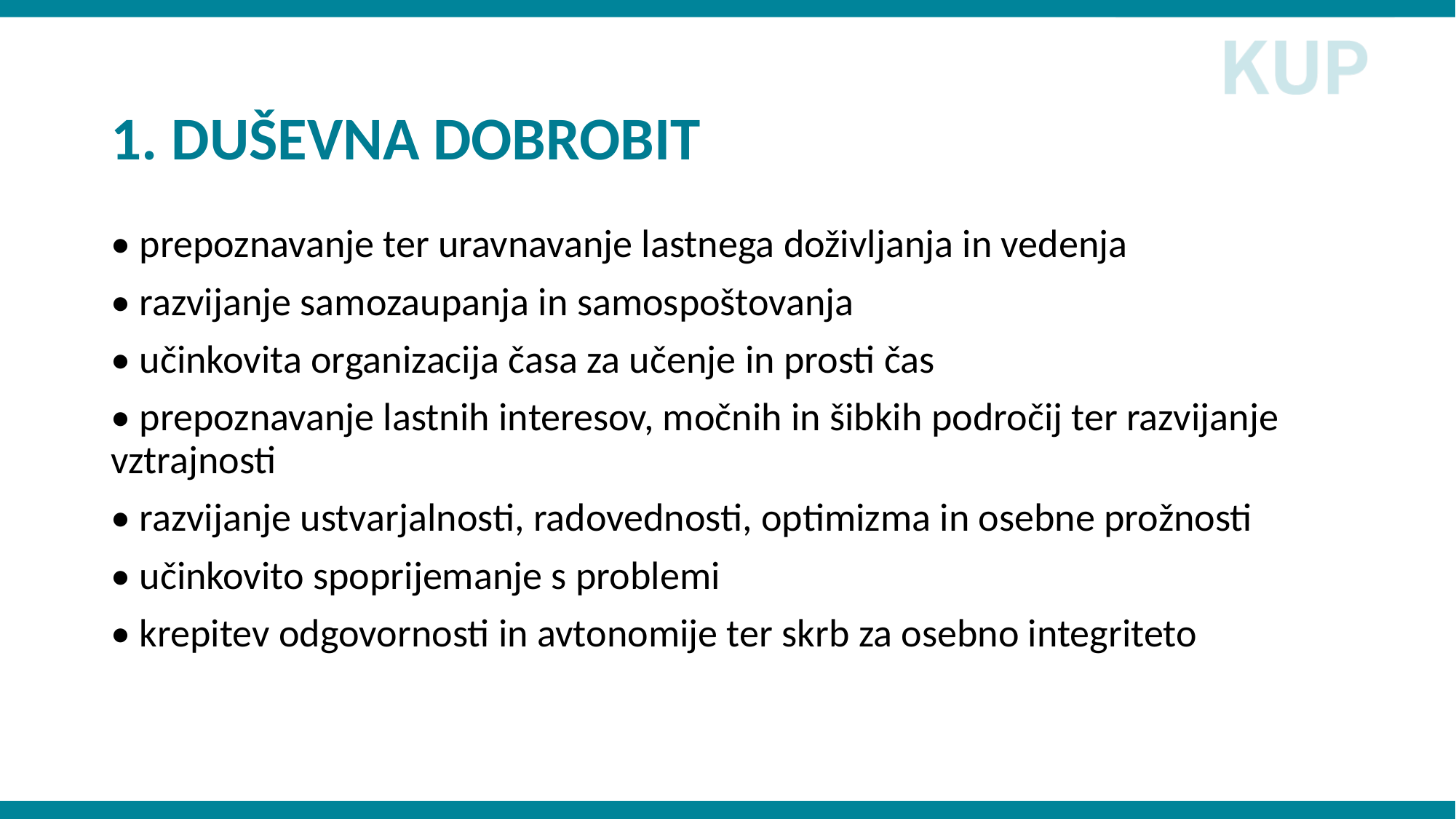

# 1. DUŠEVNA DOBROBIT
• prepoznavanje ter uravnavanje lastnega doživljanja in vedenja
• razvijanje samozaupanja in samospoštovanja
• učinkovita organizacija časa za učenje in prosti čas
• prepoznavanje lastnih interesov, močnih in šibkih področij ter razvijanje vztrajnosti
• razvijanje ustvarjalnosti, radovednosti, optimizma in osebne prožnosti
• učinkovito spoprijemanje s problemi
• krepitev odgovornosti in avtonomije ter skrb za osebno integriteto